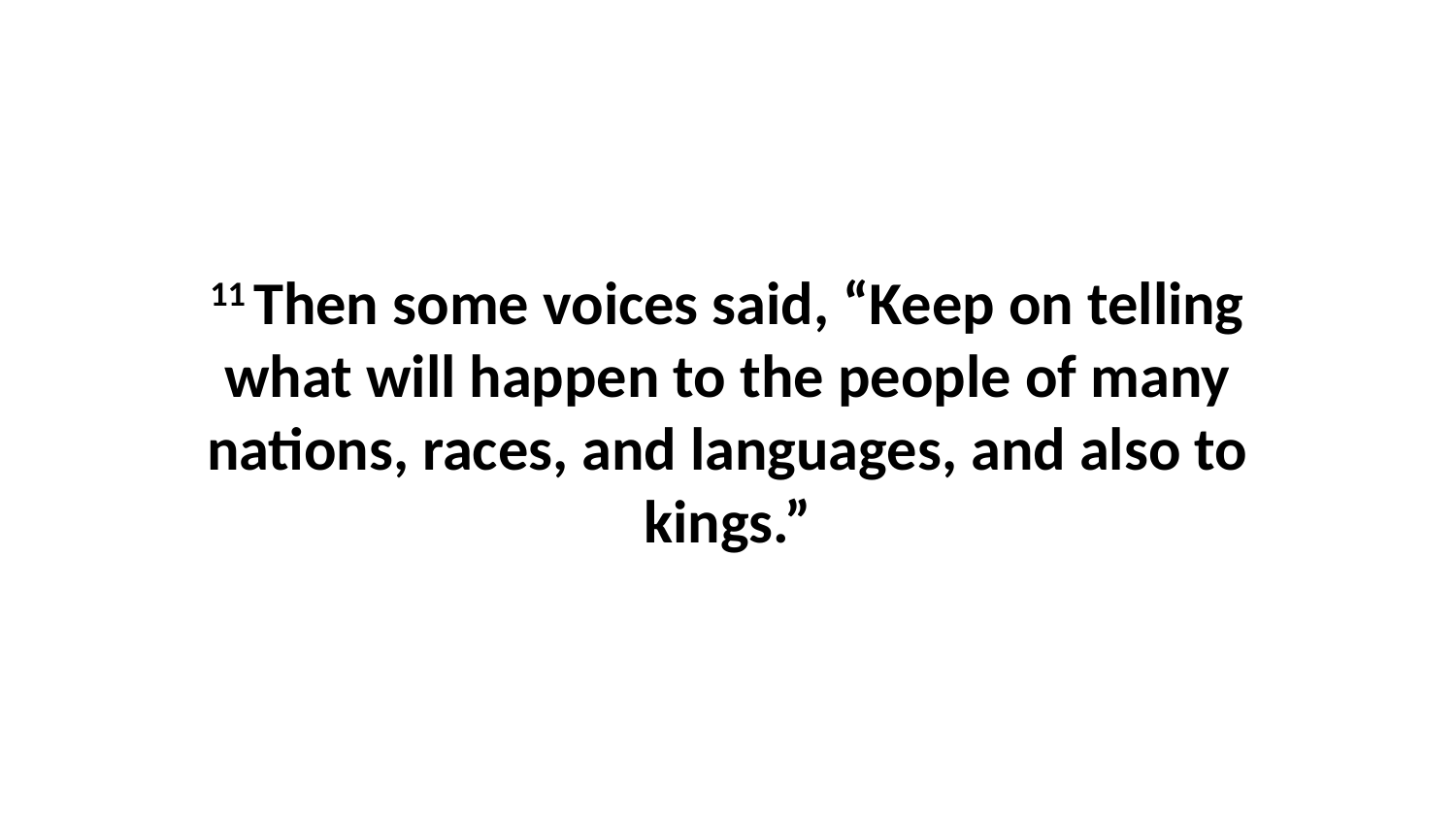

11 Then some voices said, “Keep on telling what will happen to the people of many nations, races, and languages, and also to kings.”